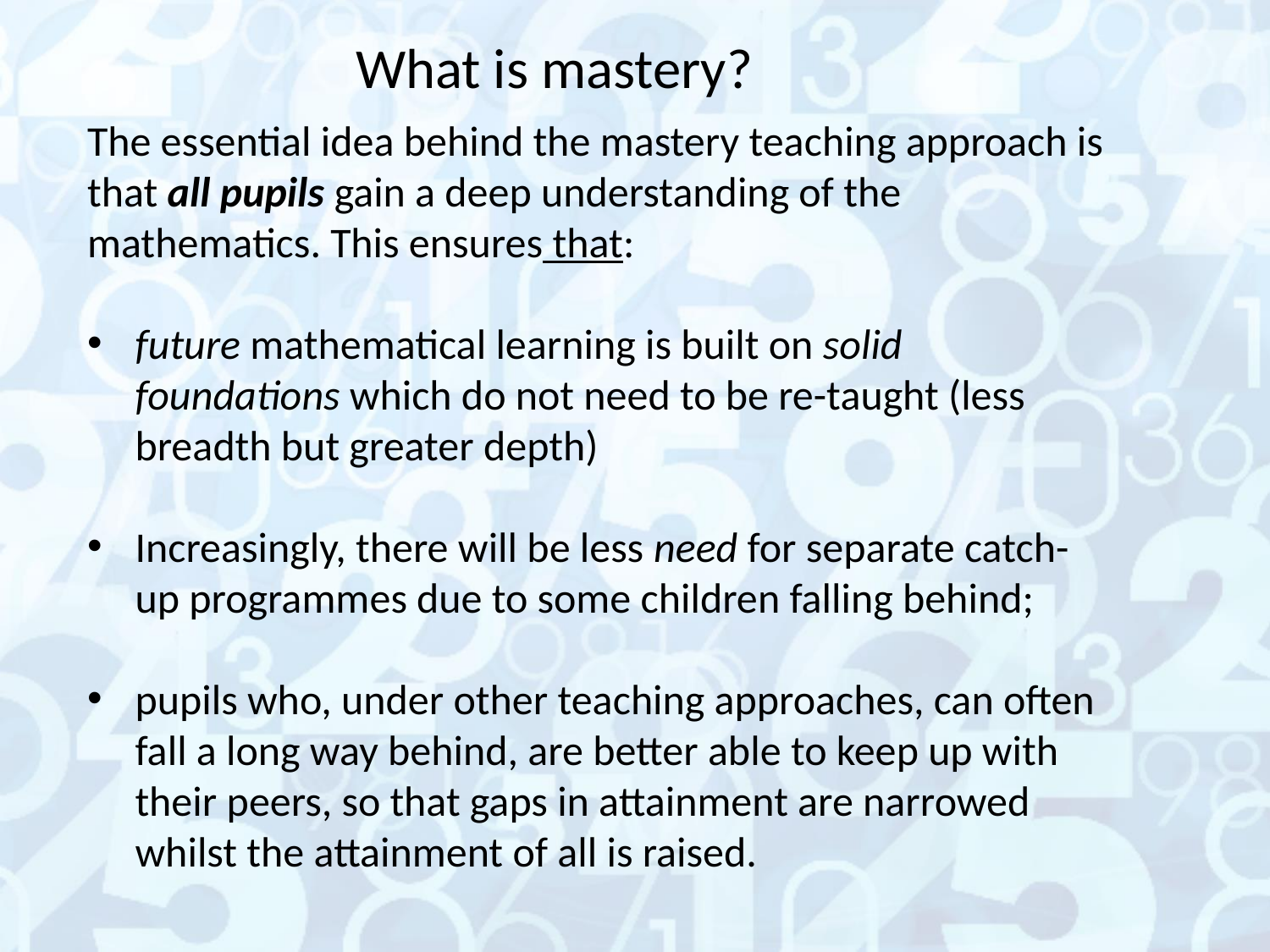

What is mastery?
The essential idea behind the mastery teaching approach is that all pupils gain a deep understanding of the mathematics. This ensures that:

future mathematical learning is built on solid foundations which do not need to be re-taught (less breadth but greater depth)

Increasingly, there will be less need for separate catch-up programmes due to some children falling behind;

pupils who, under other teaching approaches, can often fall a long way behind, are better able to keep up with their peers, so that gaps in attainment are narrowed whilst the attainment of all is raised.